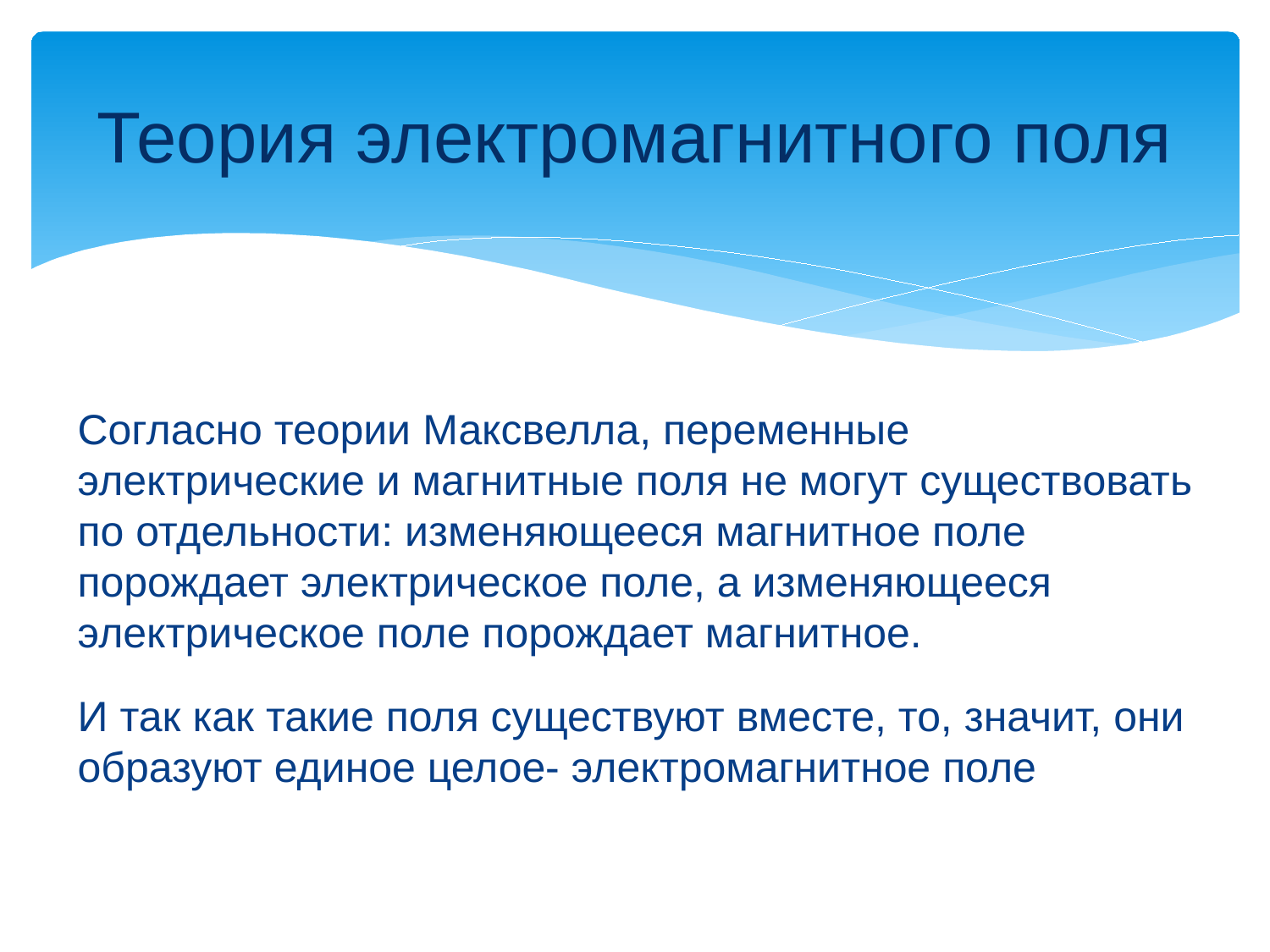

# Теория электромагнитного поля
Согласно теории Максвелла, переменные электрические и магнитные поля не могут существовать по отдельности: изменяющееся магнитное поле порождает электрическое поле, а изменяющееся электрическое поле порождает магнитное.

И так как такие поля существуют вместе, то, значит, они образуют единое целое- электромагнитное поле